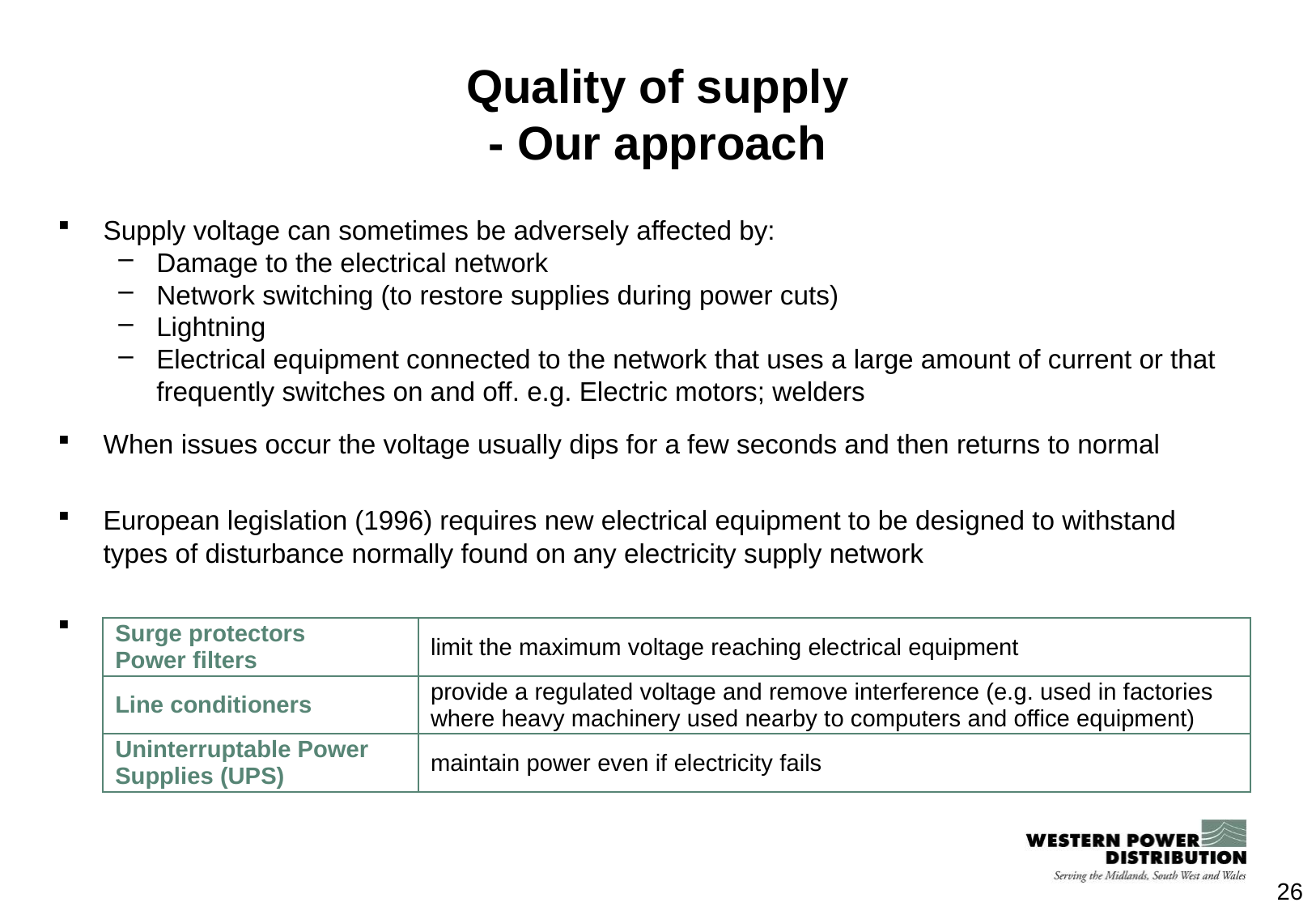

# Quality of supply - Our approach
Supply voltage can sometimes be adversely affected by:
Damage to the electrical network
Network switching (to restore supplies during power cuts)
Lightning
Electrical equipment connected to the network that uses a large amount of current or that frequently switches on and off. e.g. Electric motors; welders

When issues occur the voltage usually dips for a few seconds and then returns to normal

European legislation (1996) requires new electrical equipment to be designed to withstand types of disturbance normally found on any electricity supply network

There are a number of devices available to reduce the effects:
| Surge protectors Power filters | limit the maximum voltage reaching electrical equipment |
| --- | --- |
| Line conditioners | provide a regulated voltage and remove interference (e.g. used in factories where heavy machinery used nearby to computers and office equipment) |
| Uninterruptable Power Supplies (UPS) | maintain power even if electricity fails |
26